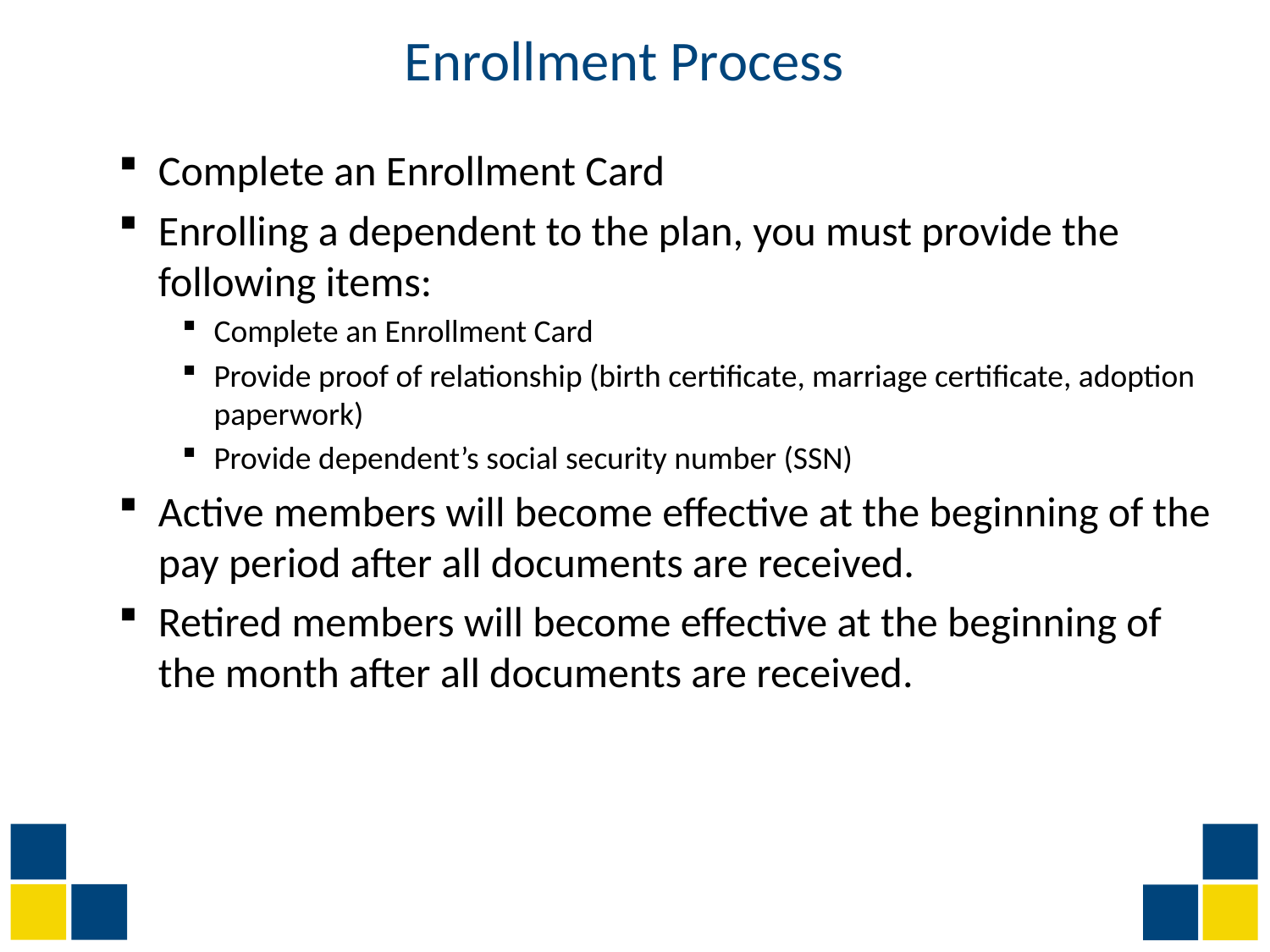

# Enrollment Process
Complete an Enrollment Card
Enrolling a dependent to the plan, you must provide the following items:
Complete an Enrollment Card
Provide proof of relationship (birth certificate, marriage certificate, adoption paperwork)
Provide dependent’s social security number (SSN)
Active members will become effective at the beginning of the pay period after all documents are received.
Retired members will become effective at the beginning of the month after all documents are received.